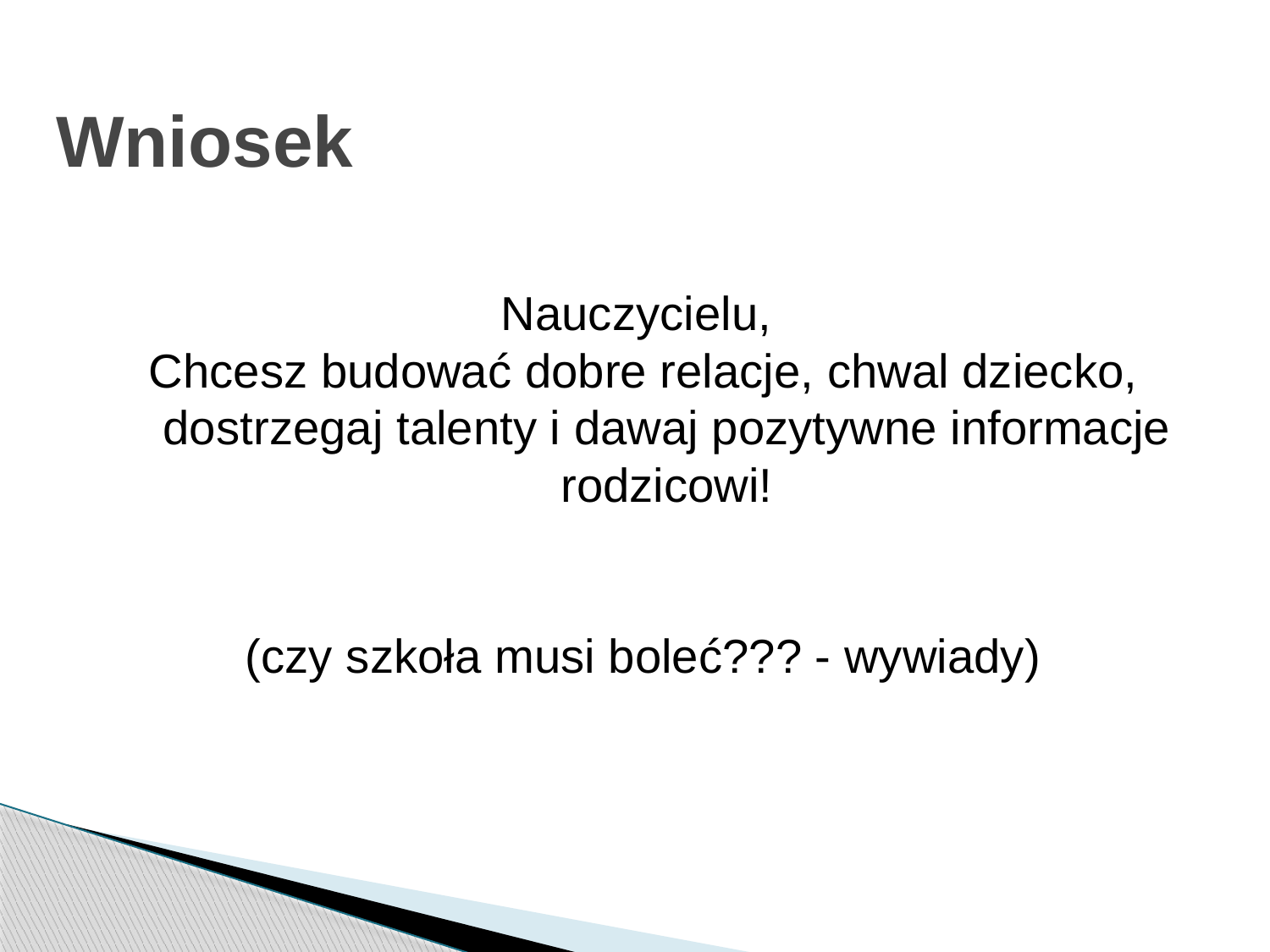

# Wniosek

Nauczycielu,
Chcesz budować dobre relacje, chwal dziecko, dostrzegaj talenty i dawaj pozytywne informacje rodzicowi!

(czy szkoła musi boleć??? - wywiady)